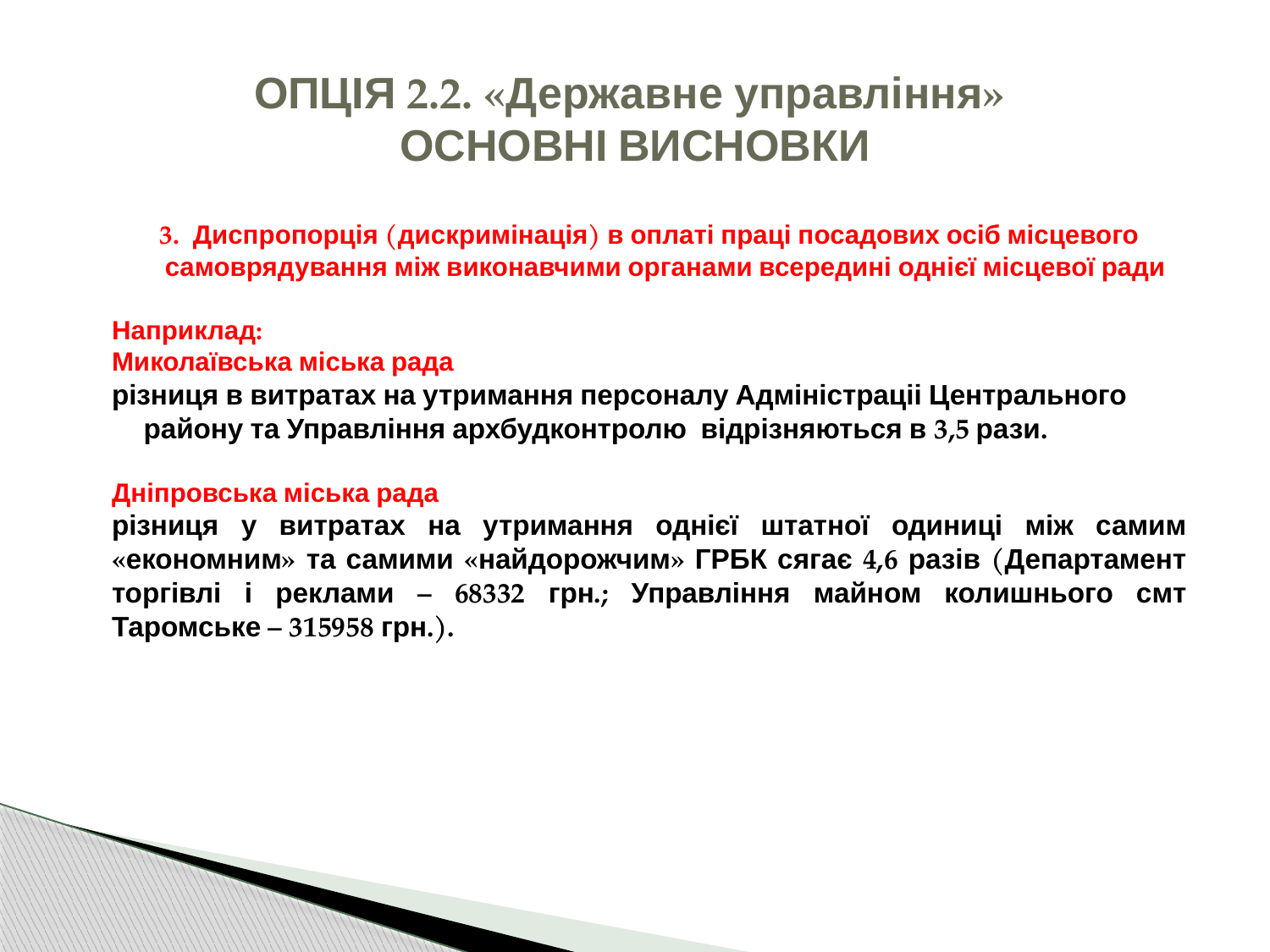

# ОПЦІЯ 2.2. «Державне управління» ОСНОВНІ ВИСНОВКИ
3.  Диспропорція (дискримінація) в оплаті праці посадових осіб місцевого самоврядування між виконавчими органами всередині однієї місцевої ради

Наприклад:
Миколаївська міська рада
різниця в витратах на утримання персоналу Адміністраціі Центрального району та Управління архбудконтролю  відрізняються в 3,5 рази.

Дніпровська міська рада
різниця у витратах на утримання однієї штатної одиниці між самим «економним» та самими «найдорожчим» ГРБК сягає 4,6 разів (Департамент торгівлі і реклами – 68332 грн.; Управління майном колишнього смт Таромське – 315958 грн.).